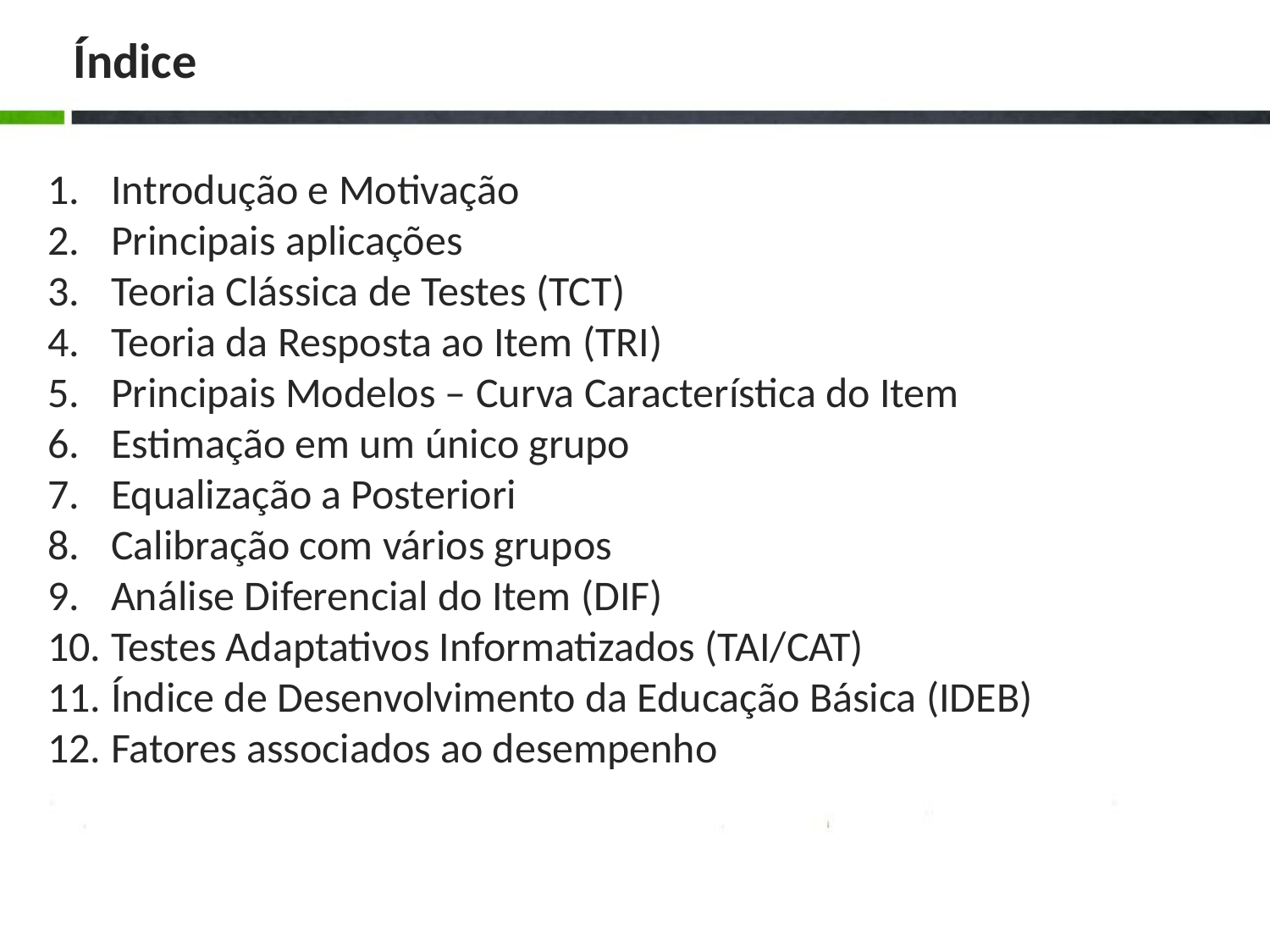

# Índice
Introdução e Motivação
Principais aplicações
Teoria Clássica de Testes (TCT)
Teoria da Resposta ao Item (TRI)
Principais Modelos – Curva Característica do Item
Estimação em um único grupo
Equalização a Posteriori
Calibração com vários grupos
Análise Diferencial do Item (DIF)
Testes Adaptativos Informatizados (TAI/CAT)
Índice de Desenvolvimento da Educação Básica (IDEB)
Fatores associados ao desempenho